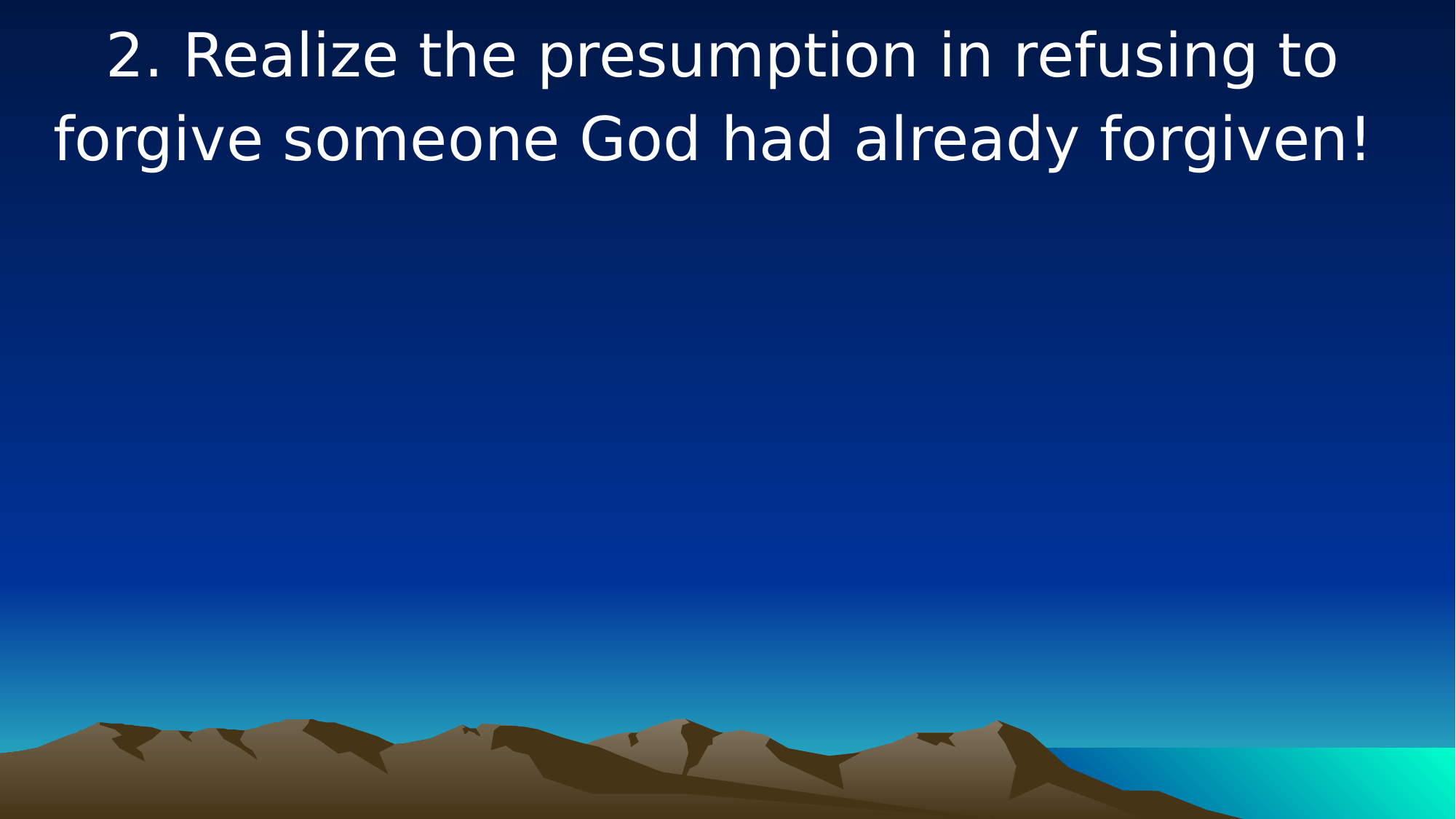

2. Realize the presumption in refusing to forgive someone God had already forgiven!